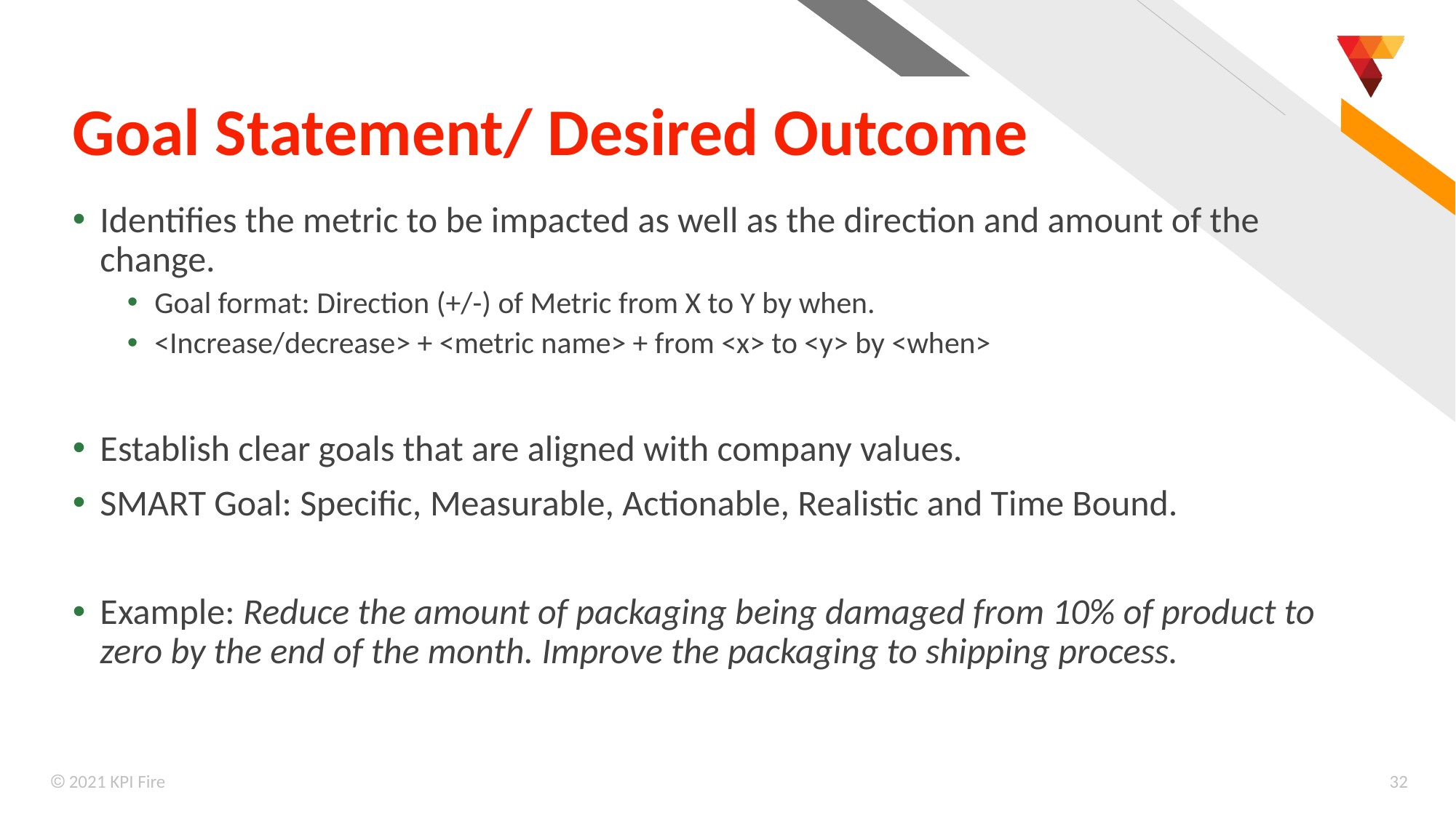

# Goal Statement/ Desired Outcome
Identifies the metric to be impacted as well as the direction and amount of the change.
Goal format: Direction (+/-) of Metric from X to Y by when.
<Increase/decrease> + <metric name> + from <x> to <y> by <when>

Establish clear goals that are aligned with company values.
SMART Goal: Specific, Measurable, Actionable, Realistic and Time Bound.

Example: Reduce the amount of packaging being damaged from 10% of product to zero by the end of the month. Improve the packaging to shipping process.

© 2021 KPI Fire
32